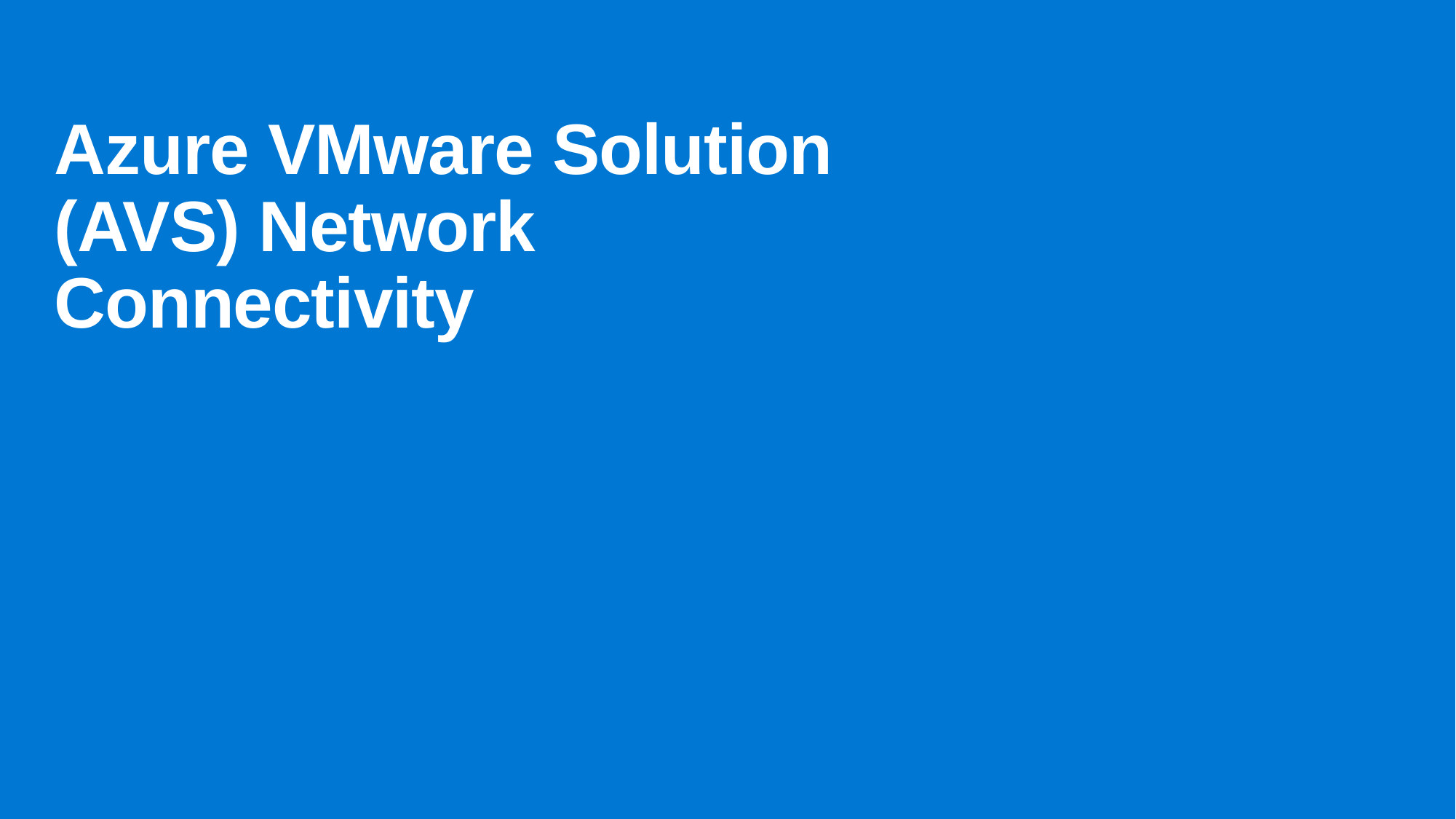

# Azure VMware Solution (AVS) Network Connectivity